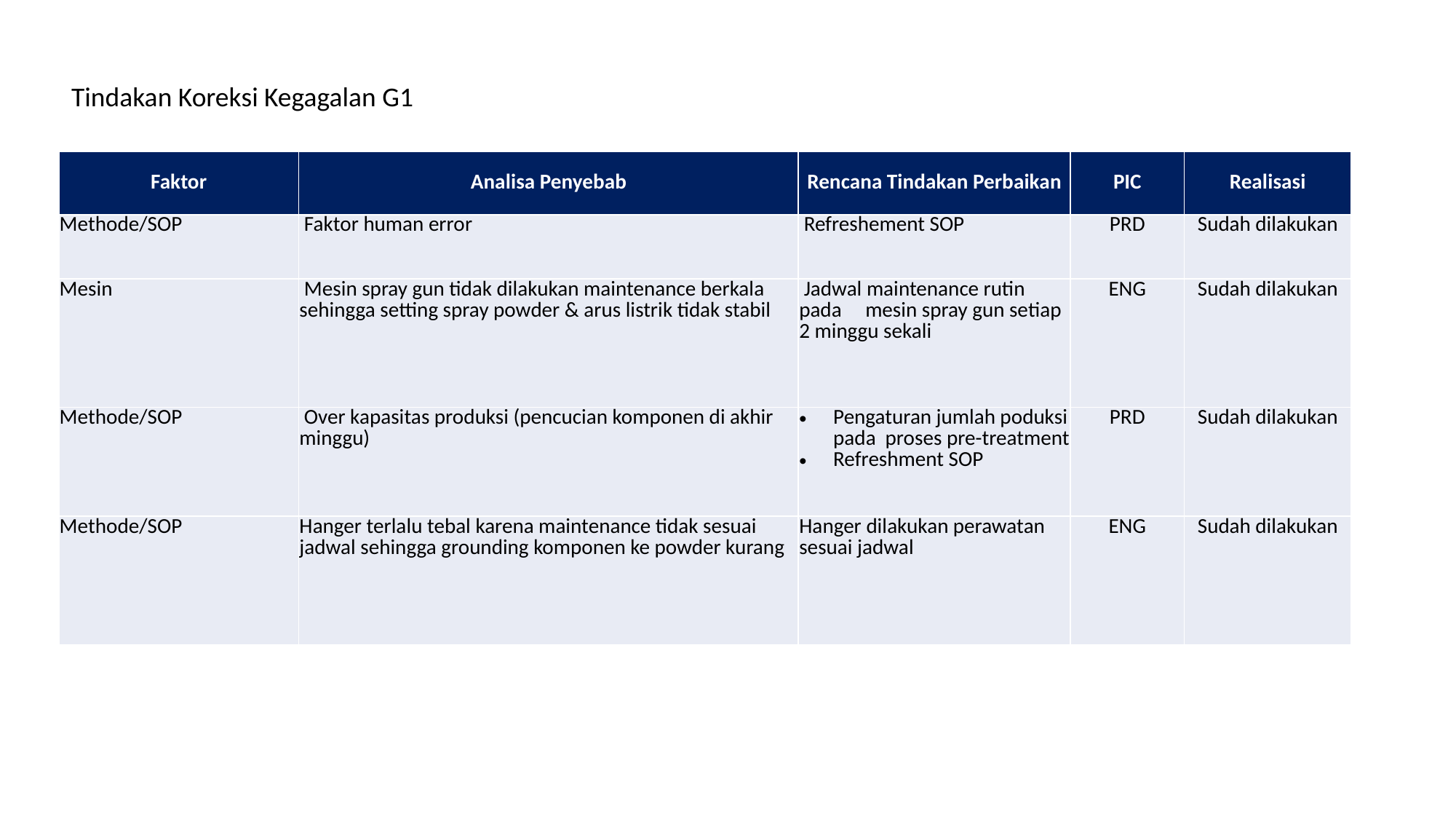

Tindakan Koreksi Kegagalan G1
| Faktor | Analisa Penyebab | Rencana Tindakan Perbaikan | PIC | Realisasi |
| --- | --- | --- | --- | --- |
| Methode/SOP | Faktor human error | Refreshement SOP | PRD | Sudah dilakukan |
| Mesin | Mesin spray gun tidak dilakukan maintenance berkala sehingga setting spray powder & arus listrik tidak stabil | Jadwal maintenance rutin pada mesin spray gun setiap 2 minggu sekali | ENG | Sudah dilakukan |
| Methode/SOP | Over kapasitas produksi (pencucian komponen di akhir minggu) | Pengaturan jumlah poduksi pada proses pre-treatment Refreshment SOP | PRD | Sudah dilakukan |
| Methode/SOP | Hanger terlalu tebal karena maintenance tidak sesuai jadwal sehingga grounding komponen ke powder kurang | Hanger dilakukan perawatan sesuai jadwal | ENG | Sudah dilakukan |